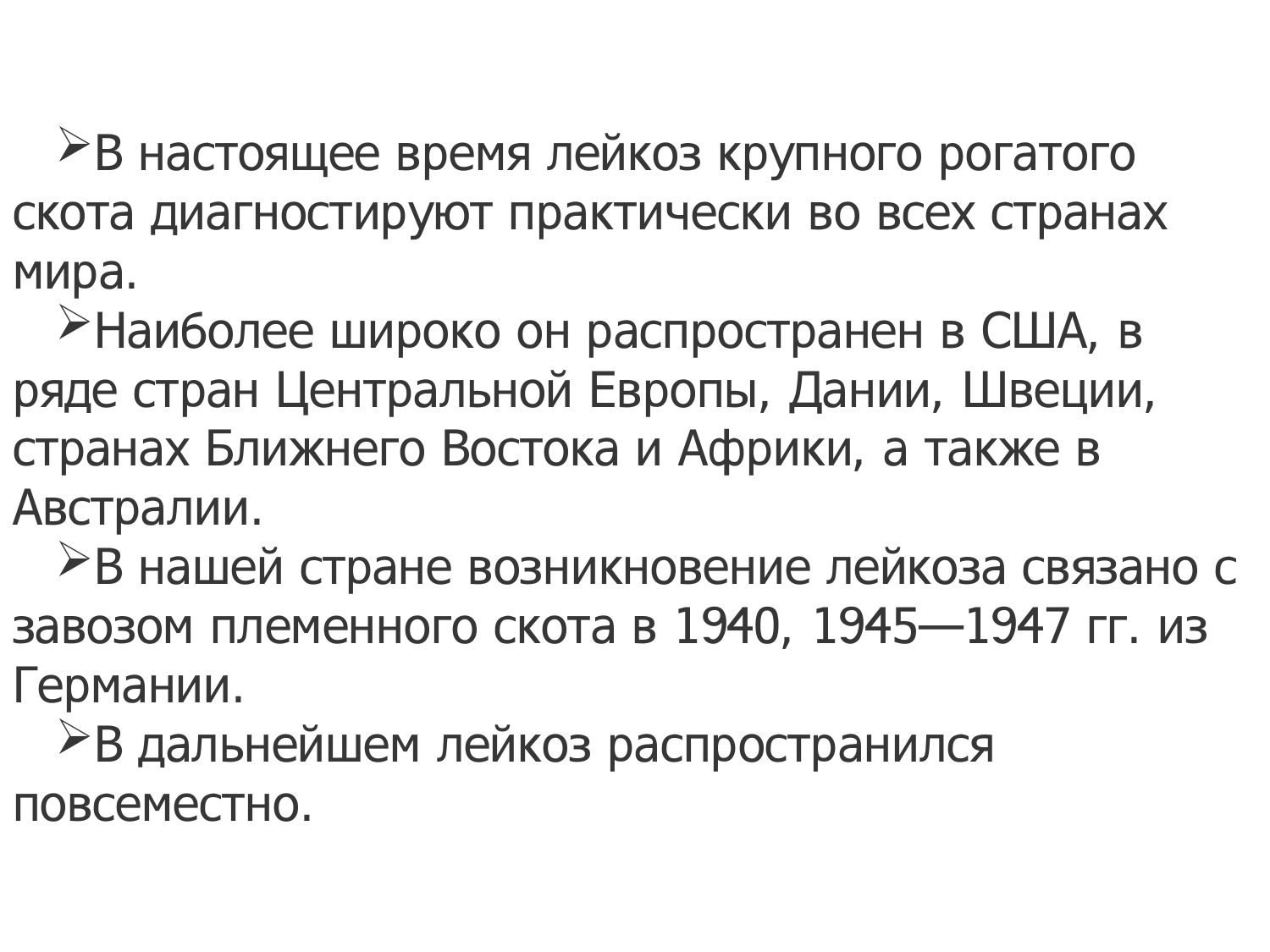

В настоящее время лейкоз крупного рогатого скота диагностируют практически во всех странах мира.
Наиболее широко он распространен в США, в ряде стран Центральной Европы, Дании, Швеции, странах Ближнего Востока и Африки, а также в Австралии.
В нашей стране возникновение лейкоза связано с завозом племенного скота в 1940, 1945—1947 гг. из Германии.
В дальнейшем лейкоз распространился повсеместно.